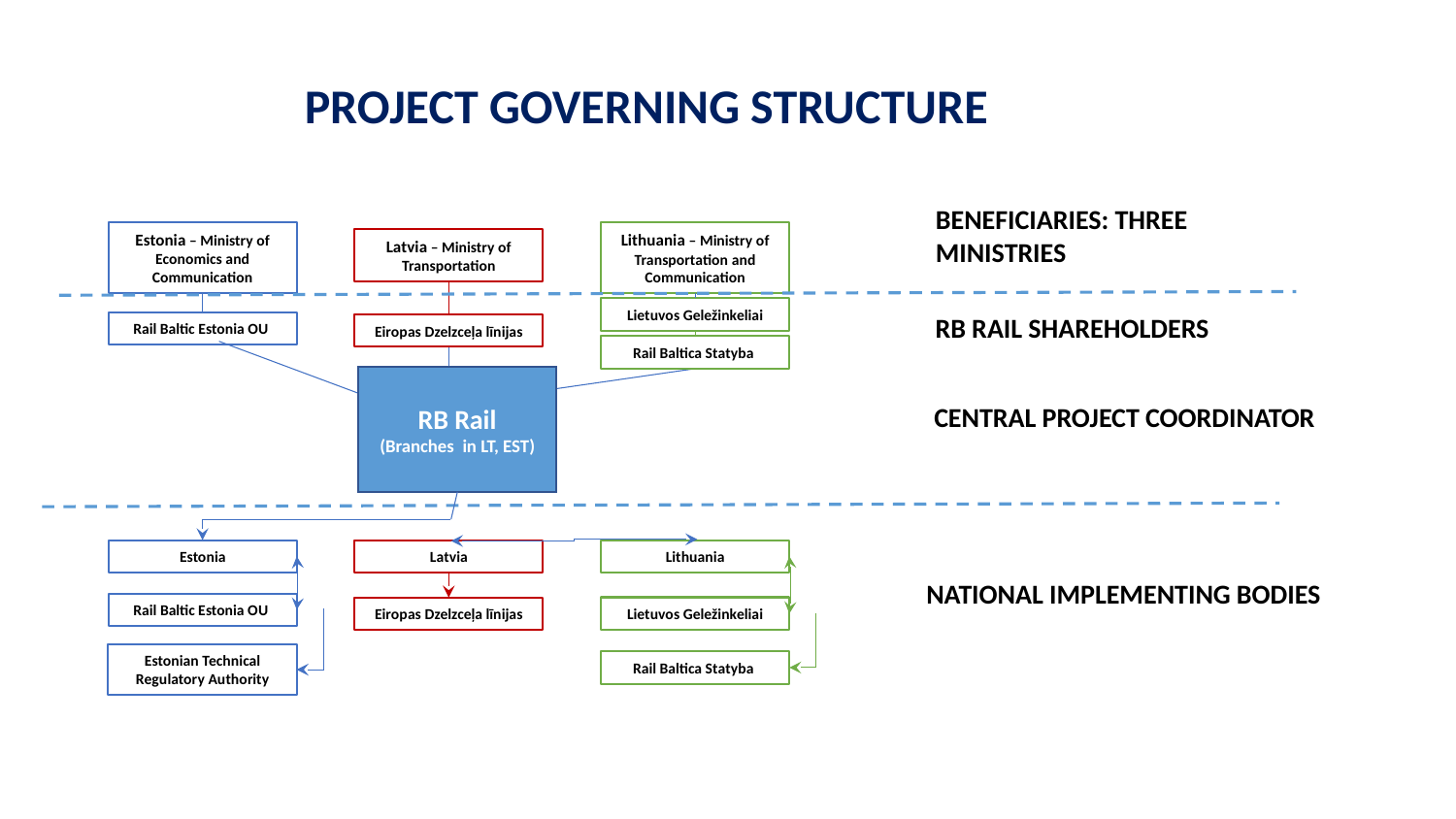

PROJECT GOVERNING STRUCTURE
BENEFICIARIES: THREE MINISTRIES
Estonia – Ministry of Economics and Communication
Lithuania – Ministry of Transportation and Communication
Latvia – Ministry of Transportation
Lietuvos Geležinkeliai
RB RAIL SHAREHOLDERS
Rail Baltic Estonia OU
Eiropas Dzelzceļa līnijas
Rail Baltica Statyba
RB Rail
(Branches  in LT, EST)
CENTRAL PROJECT COORDINATOR
Estonia
Latvia
Lithuania
NATIONAL IMPLEMENTING BODIES
Rail Baltic Estonia OU
Lietuvos Geležinkeliai
Eiropas Dzelzceļa līnijas
Estonian Technical Regulatory Authority
Rail Baltica Statyba